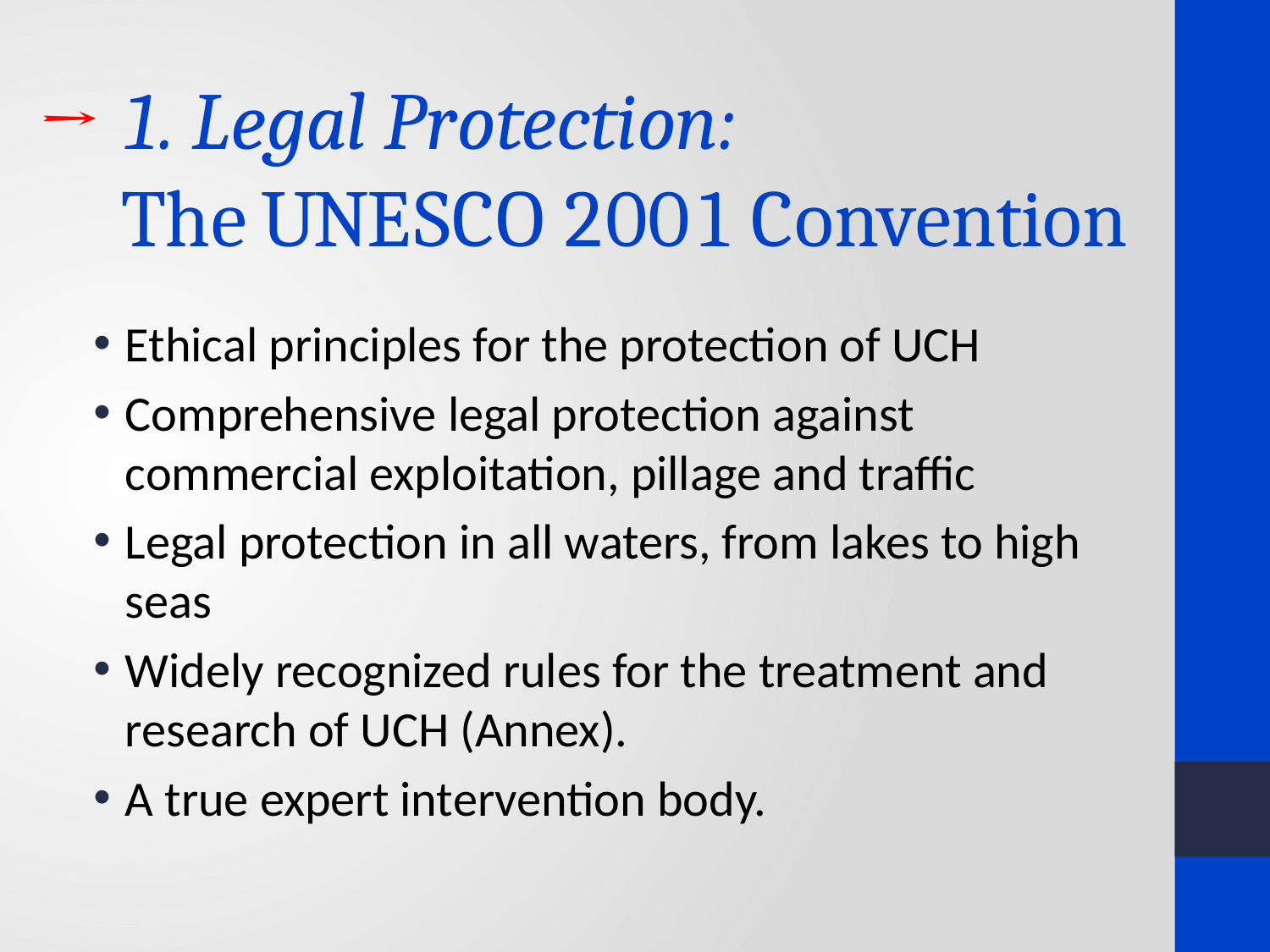

# → 1. Legal Protection: The UNESCO 2001 Convention
Ethical principles for the protection of UCH
Comprehensive legal protection against commercial exploitation, pillage and traffic
Legal protection in all waters, from lakes to high seas
Widely recognized rules for the treatment and research of UCH (Annex).
A true expert intervention body.